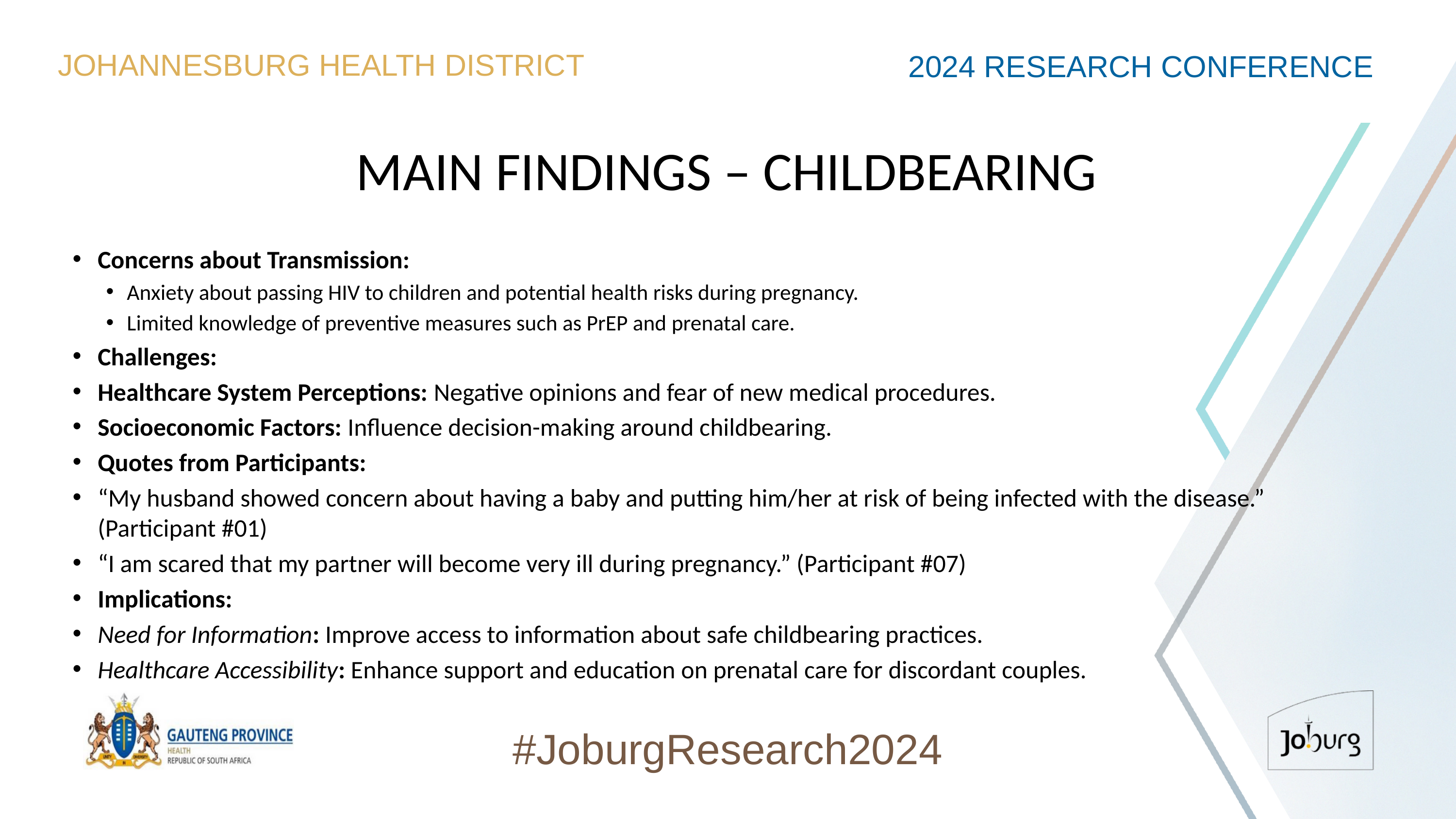

JOHANNESBURG HEALTH DISTRICT
2024 RESEARCH CONFERENCE
# MAIN FINDINGS – CHILDBEARING

Concerns about Transmission:
Anxiety about passing HIV to children and potential health risks during pregnancy.
Limited knowledge of preventive measures such as PrEP and prenatal care.
Challenges:
Healthcare System Perceptions: Negative opinions and fear of new medical procedures.
Socioeconomic Factors: Influence decision-making around childbearing.
Quotes from Participants:
“My husband showed concern about having a baby and putting him/her at risk of being infected with the disease.” (Participant #01)
“I am scared that my partner will become very ill during pregnancy.” (Participant #07)
Implications:
Need for Information: Improve access to information about safe childbearing practices.
Healthcare Accessibility: Enhance support and education on prenatal care for discordant couples.

#JoburgResearch2024